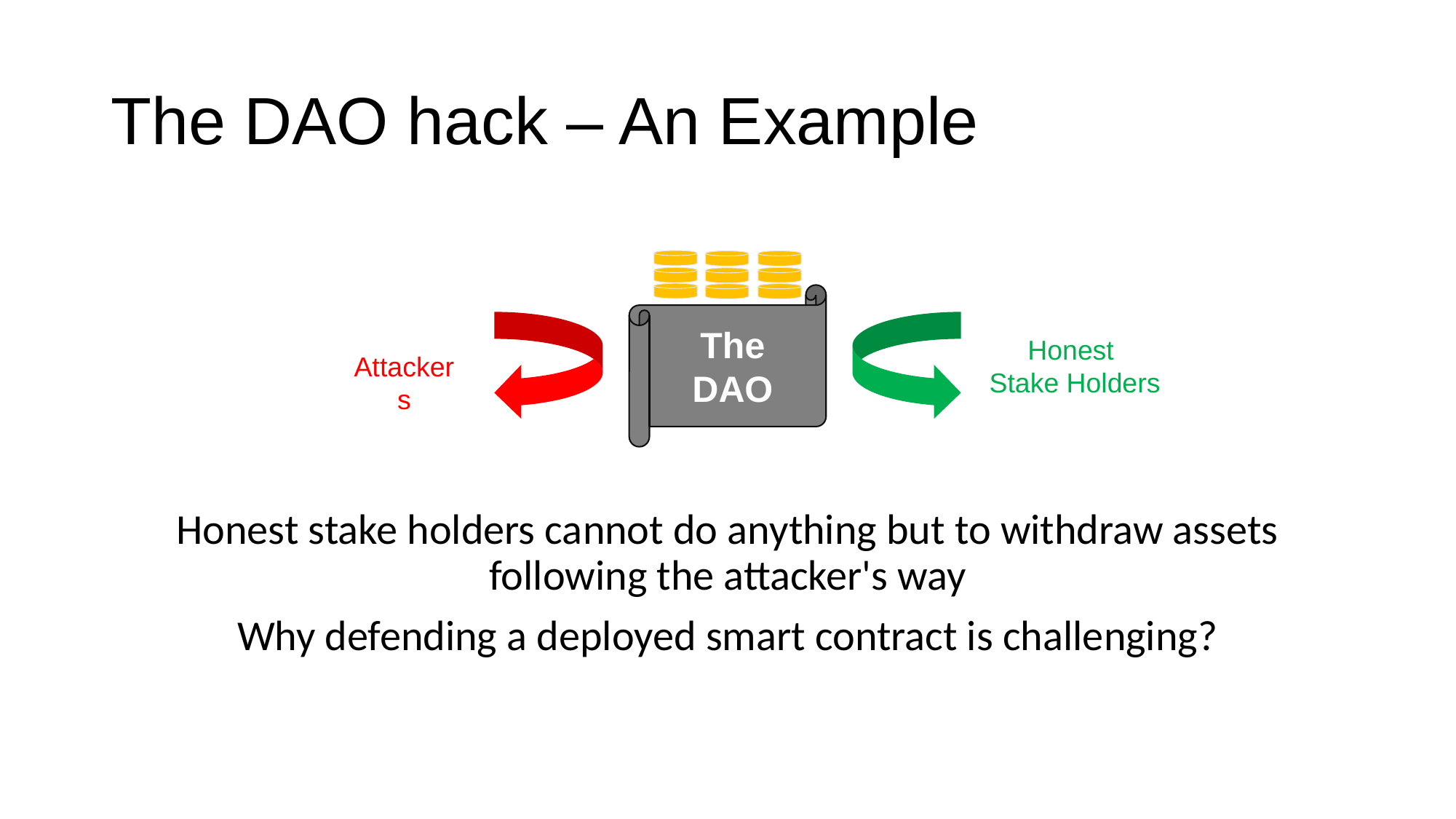

# The DAO hack – An Example

The DAO

Honest
Stake Holders
Attackers
Honest stake holders cannot do anything but to withdraw assets following the attacker's way
Why defending a deployed smart contract is challenging?